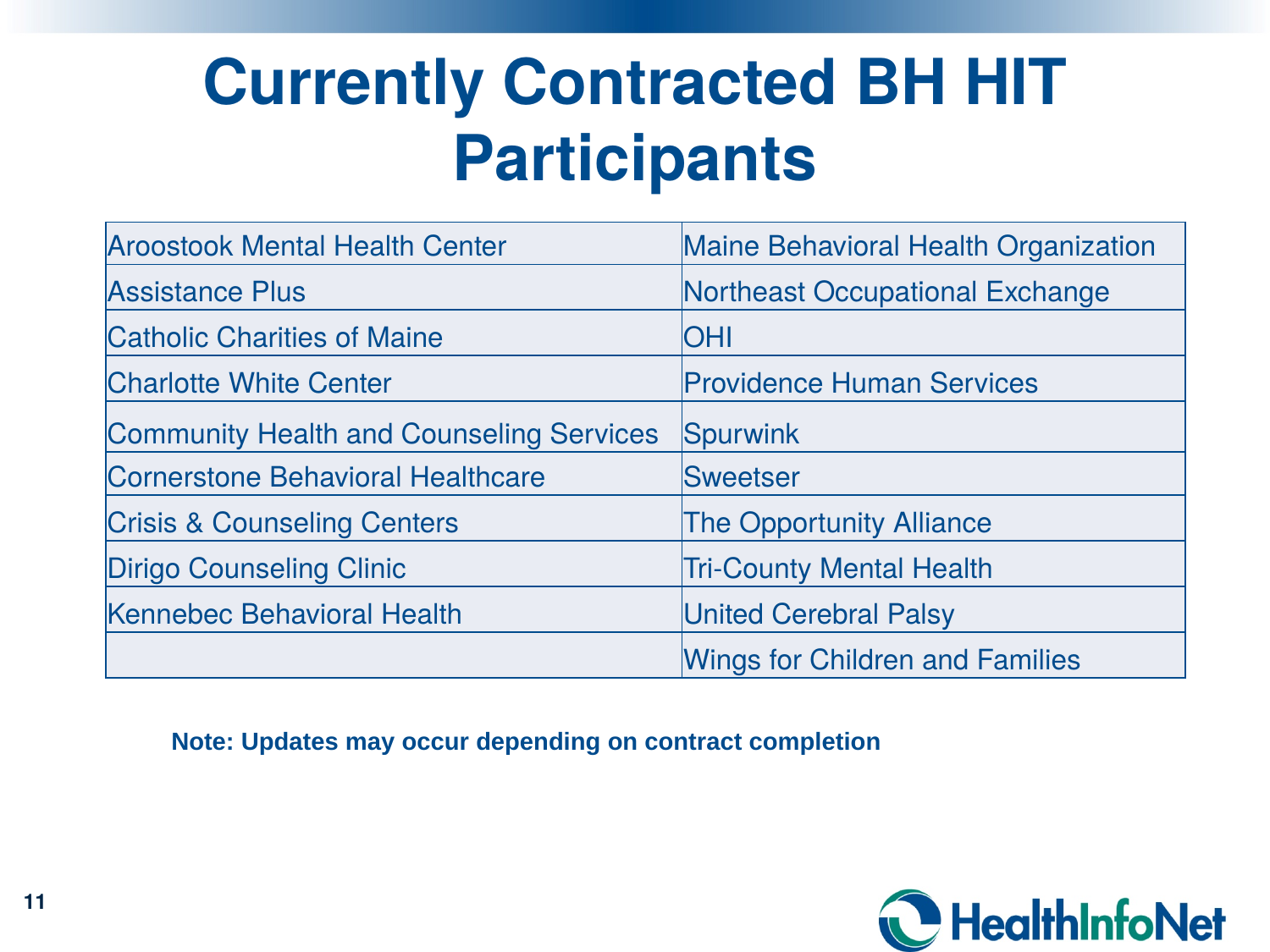

# Currently Contracted BH HIT Participants
| Aroostook Mental Health Center | Maine Behavioral Health Organization |
| --- | --- |
| Assistance Plus | Northeast Occupational Exchange |
| Catholic Charities of Maine | OHI |
| Charlotte White Center | Providence Human Services |
| Community Health and Counseling Services | Spurwink |
| Cornerstone Behavioral Healthcare | Sweetser |
| Crisis & Counseling Centers | The Opportunity Alliance |
| Dirigo Counseling Clinic | Tri-County Mental Health |
| Kennebec Behavioral Health | United Cerebral Palsy |
|  | Wings for Children and Families |
Note: Updates may occur depending on contract completion
11